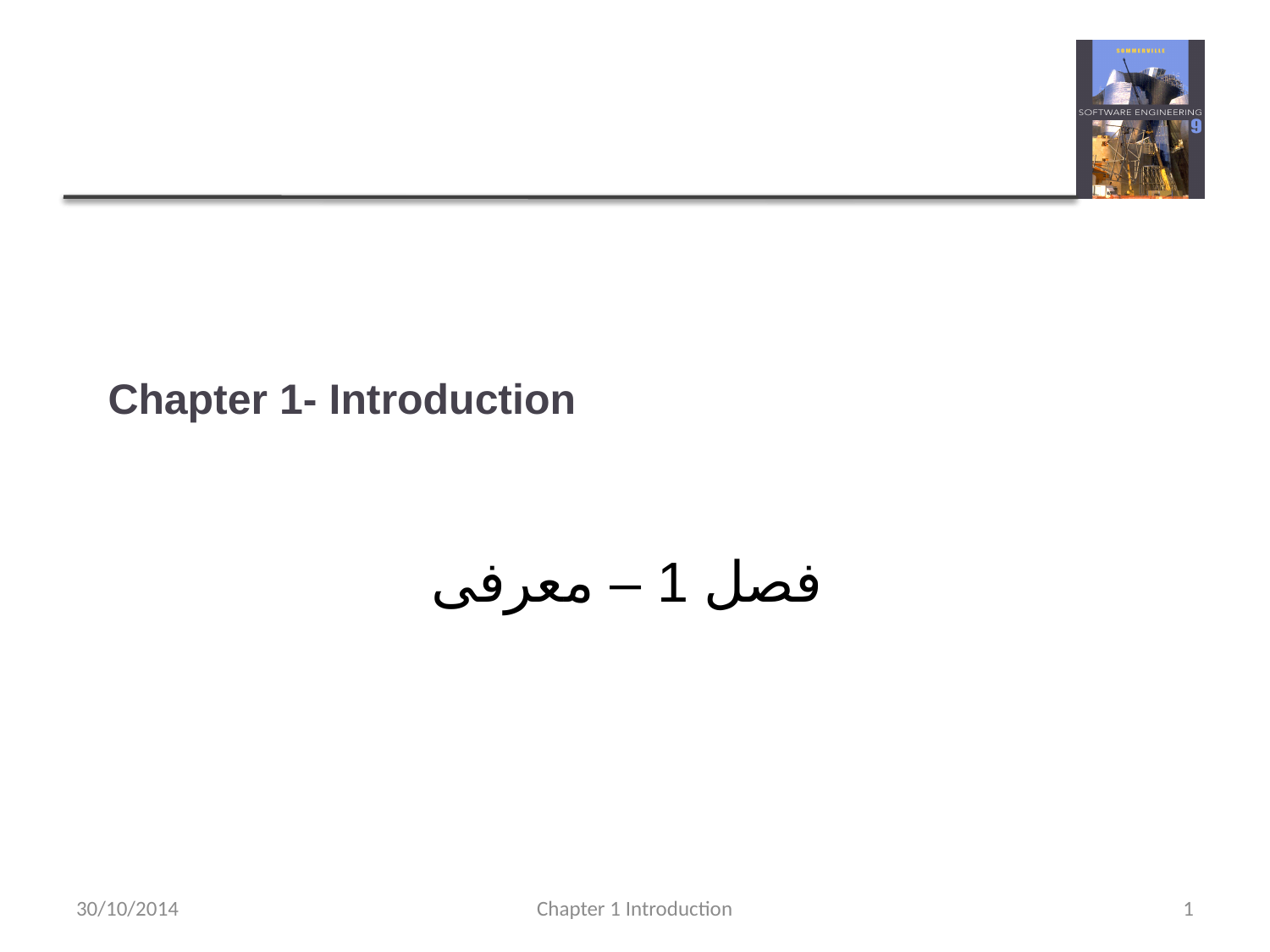

# Chapter 1- Introduction
فصل 1 – معرفی

Chapter 1 Introduction
30/10/2014
1